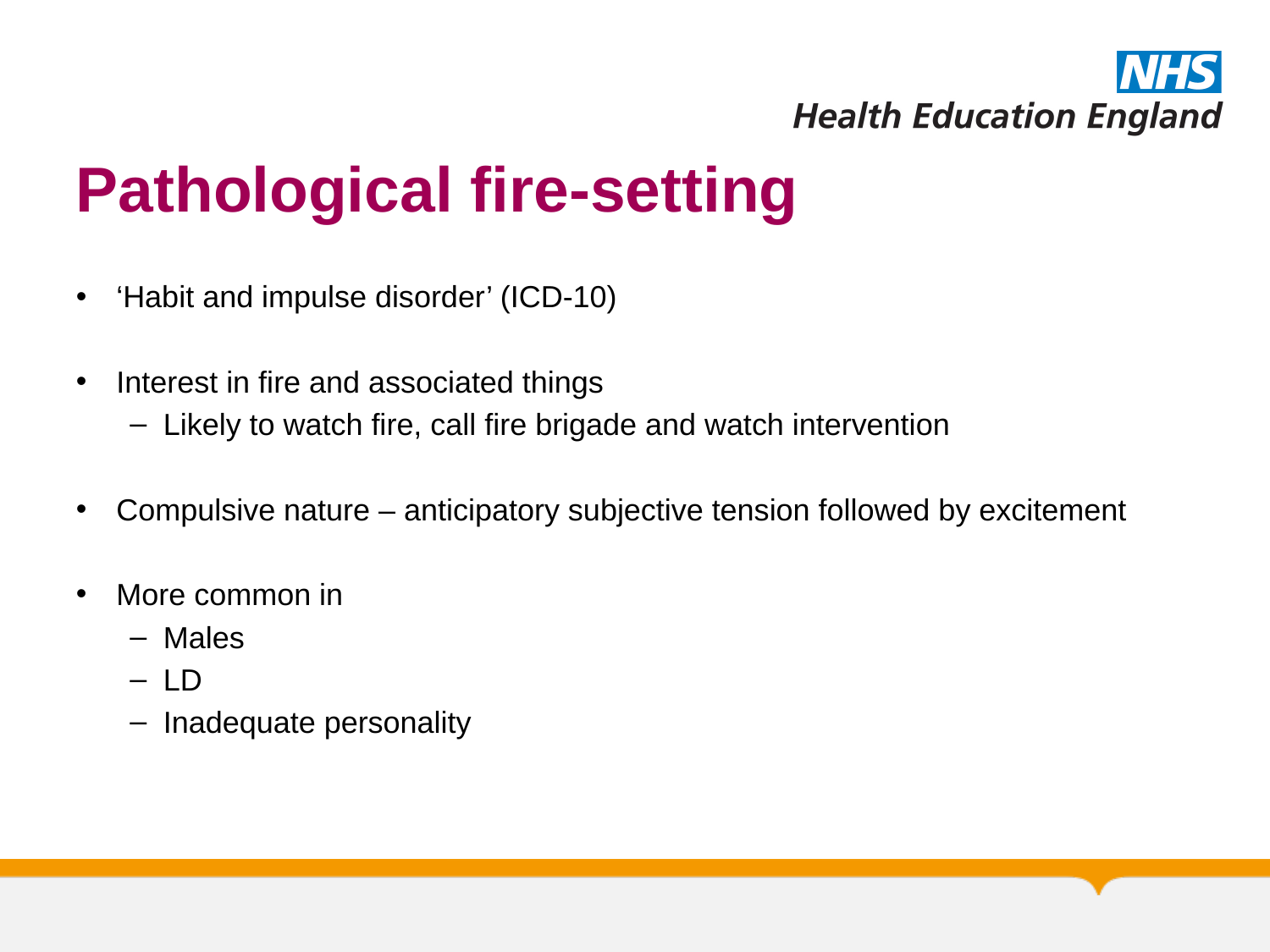

# Pathological fire-setting
‘Habit and impulse disorder’ (ICD-10)

Interest in fire and associated things
Likely to watch fire, call fire brigade and watch intervention

Compulsive nature – anticipatory subjective tension followed by excitement

More common in
Males
LD
Inadequate personality